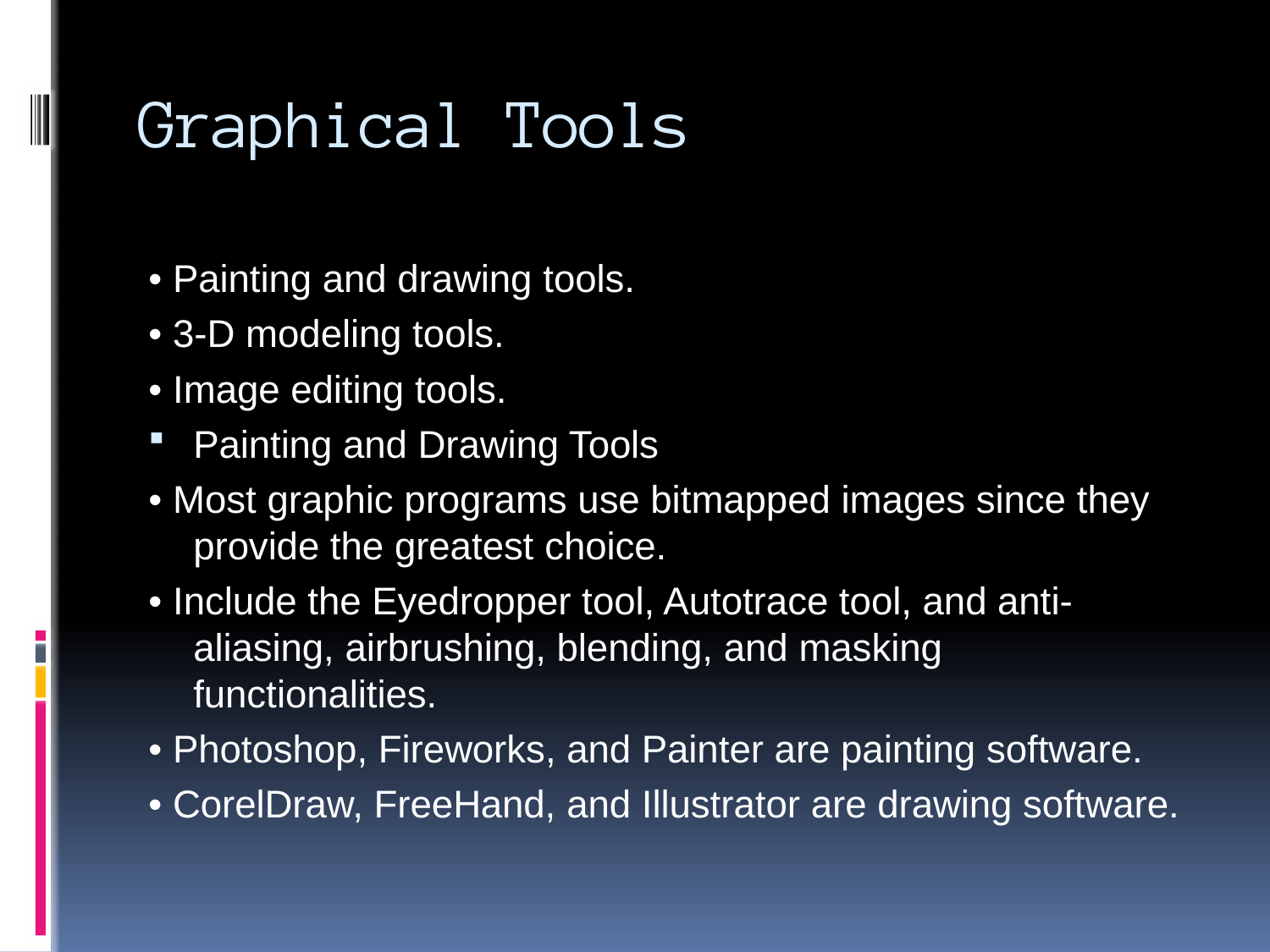

# Graphical Tools
• Painting and drawing tools.
• 3-D modeling tools.
• Image editing tools.
Painting and Drawing Tools
• Most graphic programs use bitmapped images since they provide the greatest choice.
• Include the Eyedropper tool, Autotrace tool, and anti- aliasing, airbrushing, blending, and masking functionalities.
• Photoshop, Fireworks, and Painter are painting software.
• CorelDraw, FreeHand, and Illustrator are drawing software.